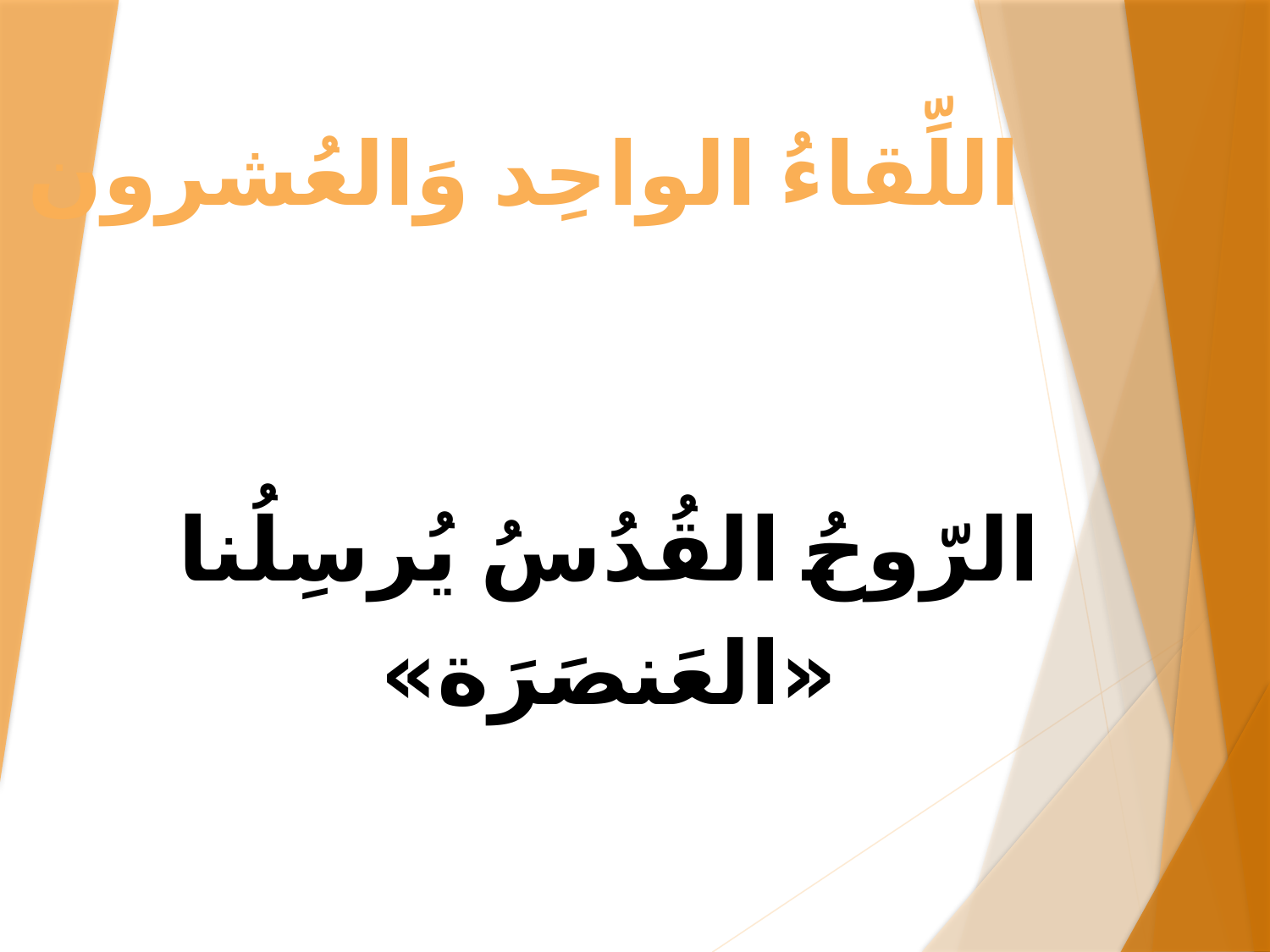

# اللِّقاءُ الواحِد وَالعُشرون
الرّوحُ القُدُسُ يُرسِلُنا
«العَنصَرَة»